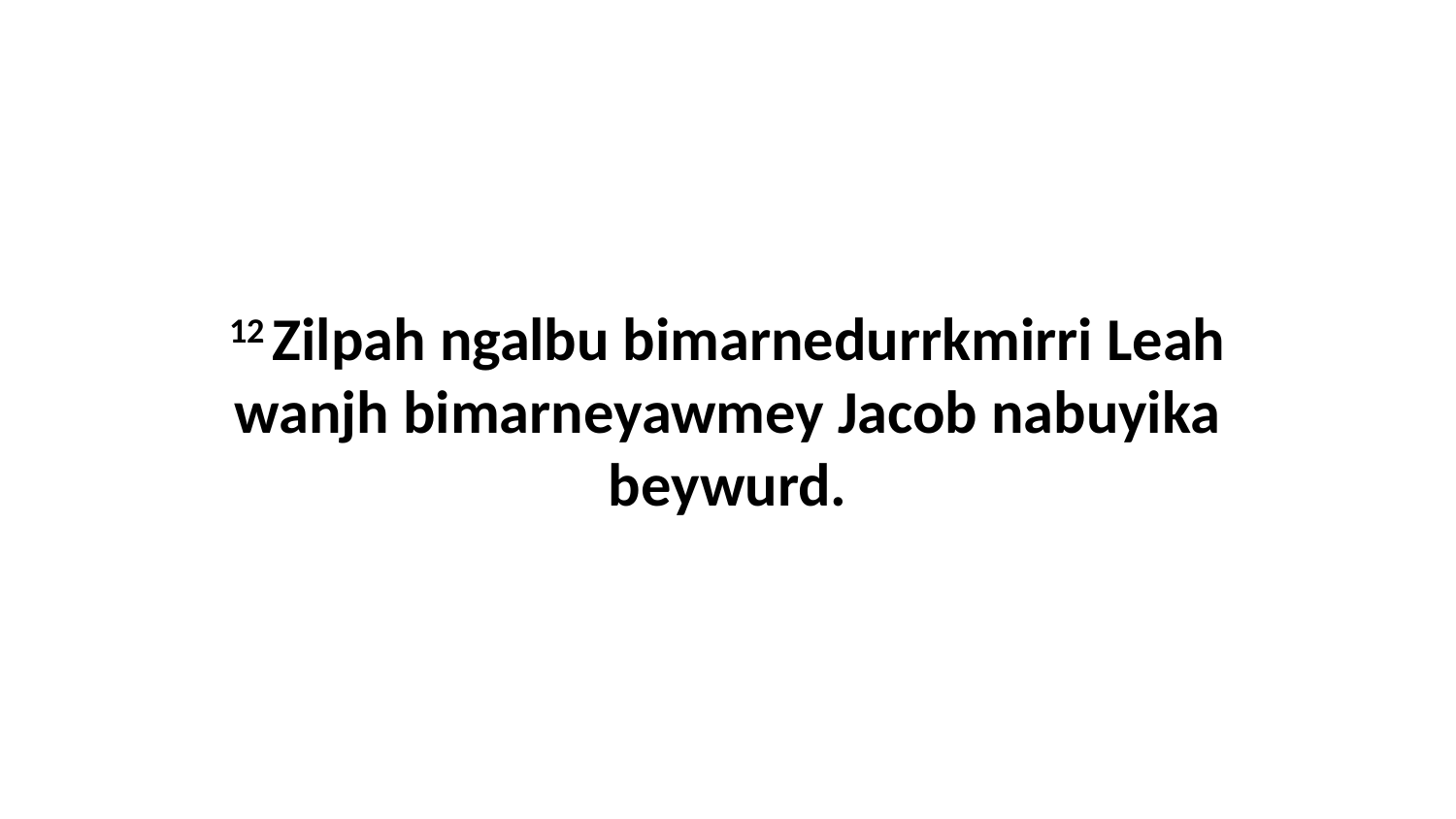

12 Zilpah ngalbu bimarnedurrkmirri Leah wanjh bimarneyawmey Jacob nabuyika beywurd.